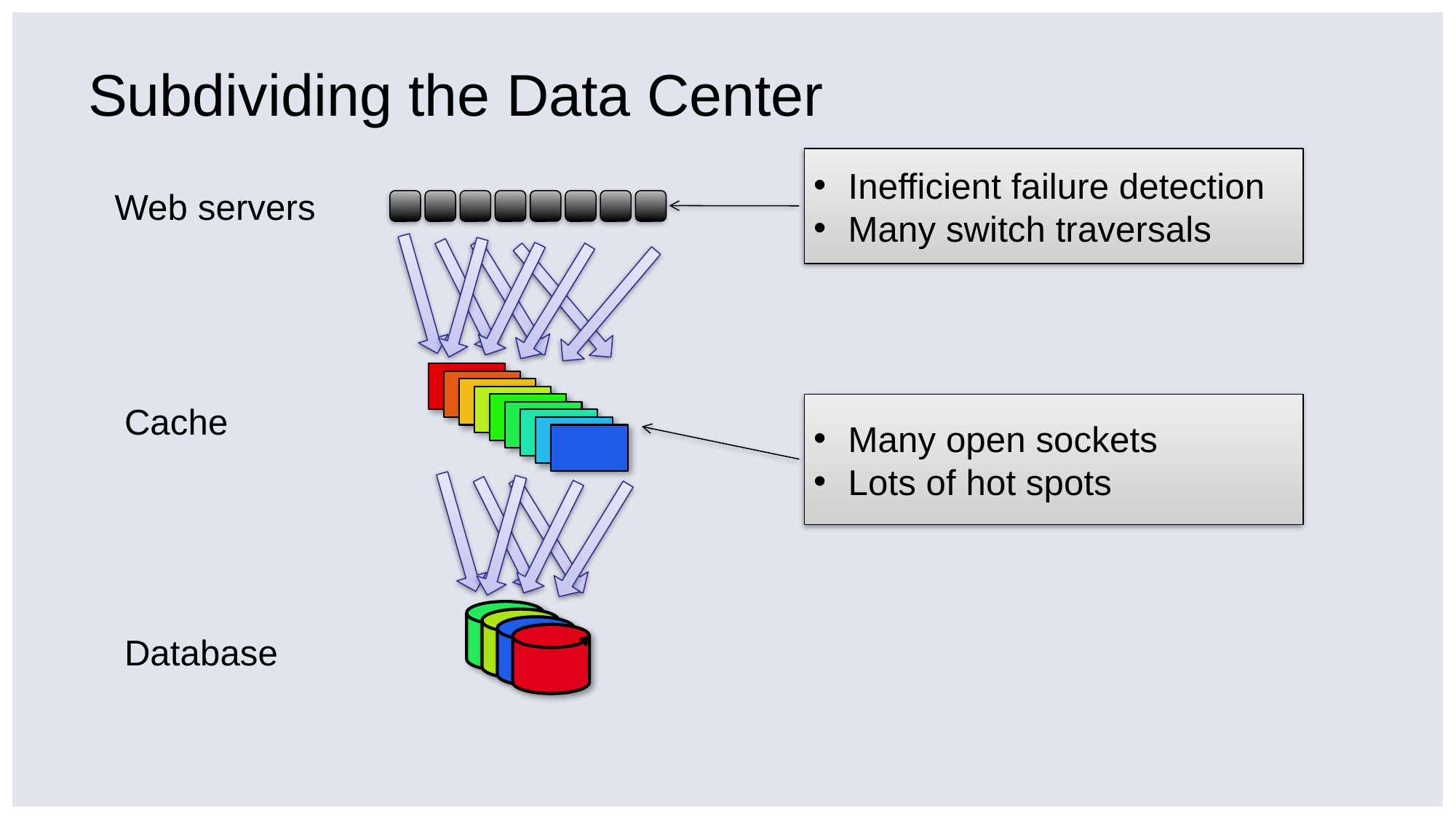

# Subdividing the Data Center
Inefficient failure detection
Many switch traversals
Web servers

Many open sockets
Lots of hot spots
Cache

Database